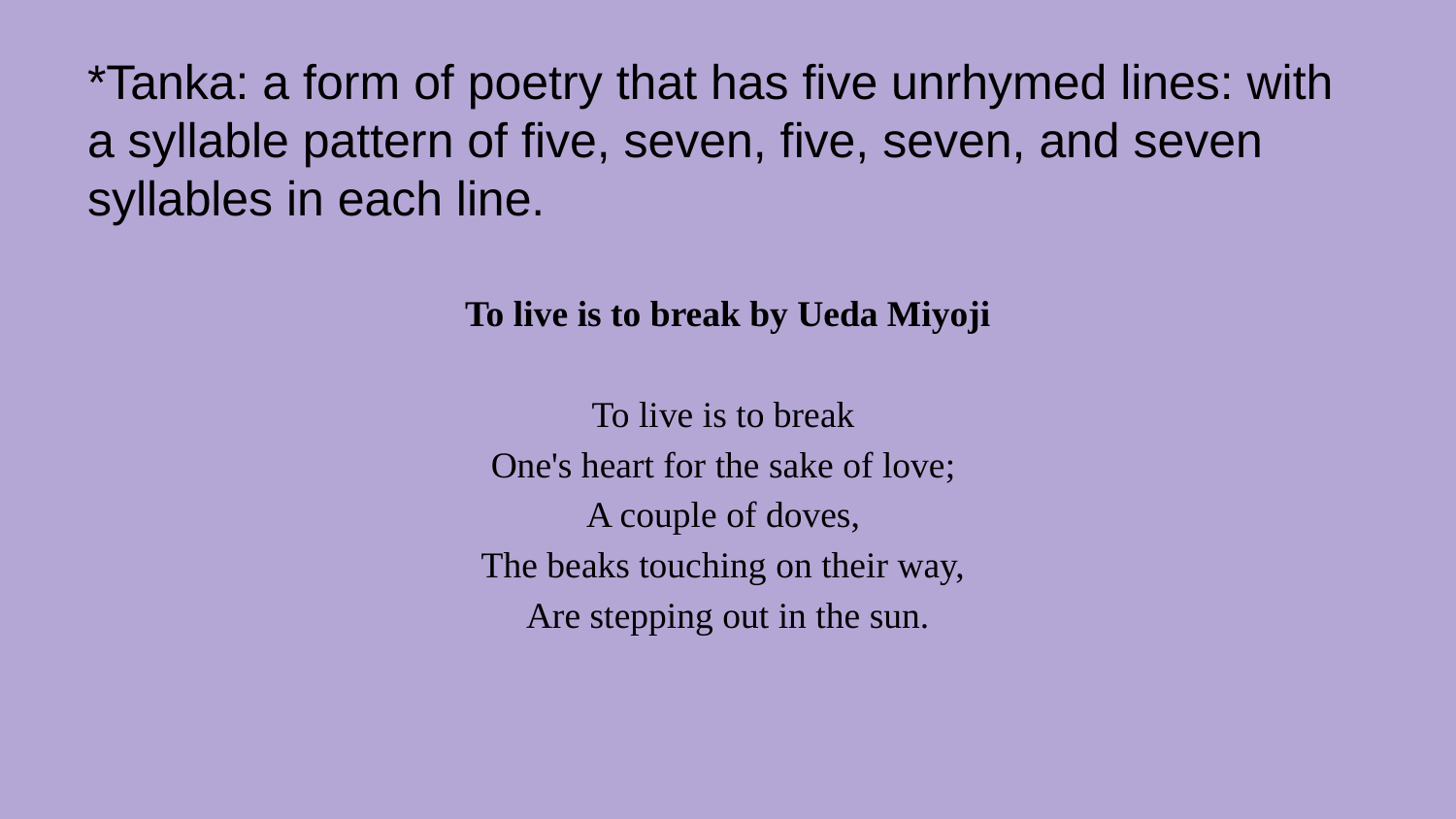

*Tanka: a form of poetry that has five unrhymed lines: with a syllable pattern of five, seven, five, seven, and seven syllables in each line.

To live is to break by Ueda Miyoji

To live is to break
One's heart for the sake of love;
A couple of doves,
The beaks touching on their way,
Are stepping out in the sun.